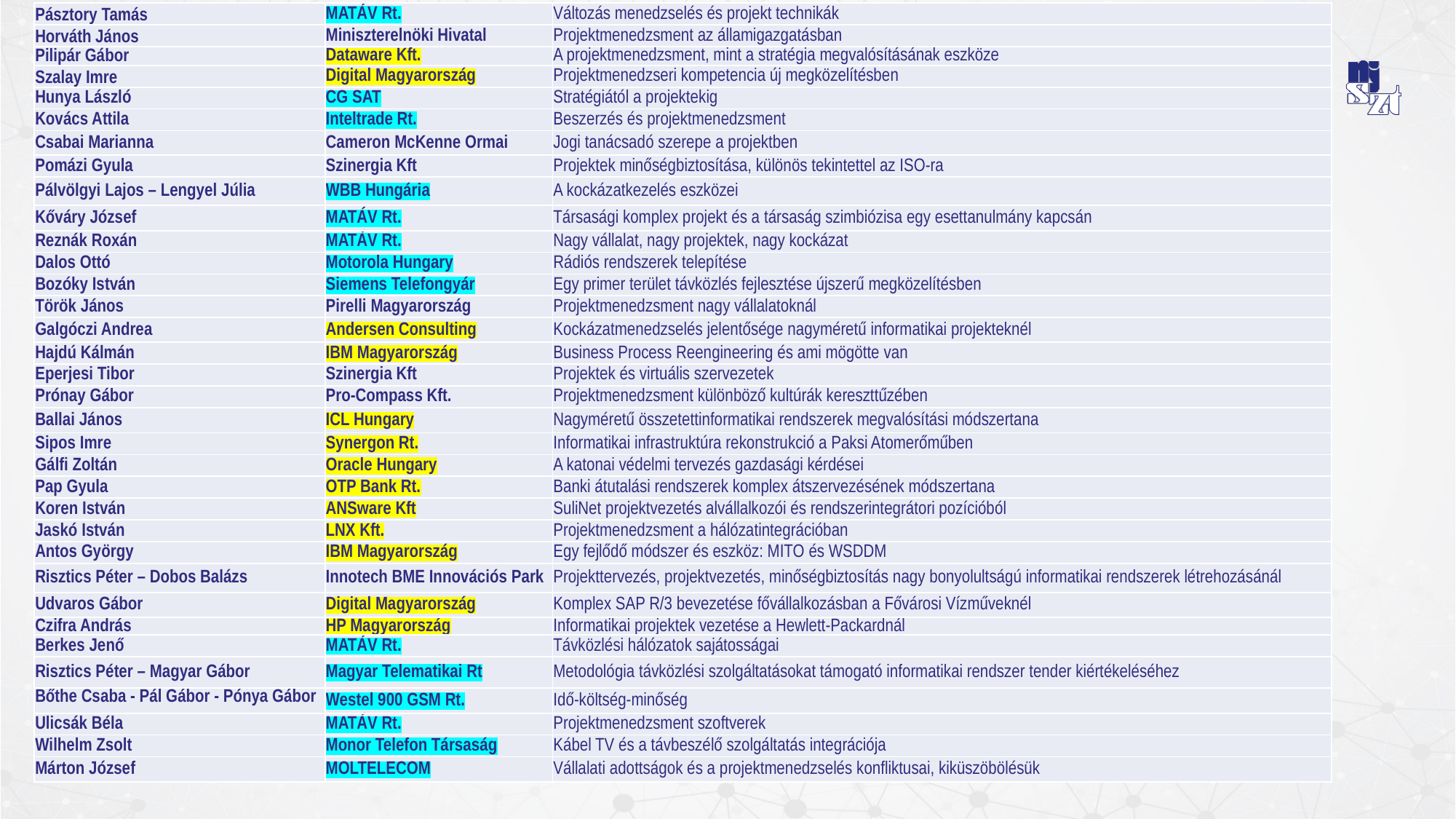

| Pásztory Tamás | MATÁV Rt. | Változás menedzselés és projekt technikák |
| --- | --- | --- |
| Horváth János | Miniszterelnöki Hivatal | Projektmenedzsment az államigazgatásban |
| Pilipár Gábor | Dataware Kft. | A projektmenedzsment, mint a stratégia megvalósításának eszköze |
| Szalay Imre | Digital Magyarország | Projektmenedzseri kompetencia új megközelítésben |
| Hunya László | CG SAT | Stratégiától a projektekig |
| Kovács Attila | Inteltrade Rt. | Beszerzés és projektmenedzsment |
| Csabai Marianna | Cameron McKenne Ormai | Jogi tanácsadó szerepe a projektben |
| Pomázi Gyula | Szinergia Kft | Projektek minőségbiztosítása, különös tekintettel az ISO-ra |
| Pálvölgyi Lajos – Lengyel Júlia | WBB Hungária | A kockázatkezelés eszközei |
| Kőváry József | MATÁV Rt. | Társasági komplex projekt és a társaság szimbiózisa egy esettanulmány kapcsán |
| Reznák Roxán | MATÁV Rt. | Nagy vállalat, nagy projektek, nagy kockázat |
| Dalos Ottó | Motorola Hungary | Rádiós rendszerek telepítése |
| Bozóky István | Siemens Telefongyár | Egy primer terület távközlés fejlesztése újszerű megközelítésben |
| Török János | Pirelli Magyarország | Projektmenedzsment nagy vállalatoknál |
| Galgóczi Andrea | Andersen Consulting | Kockázatmenedzselés jelentősége nagyméretű informatikai projekteknél |
| Hajdú Kálmán | IBM Magyarország | Business Process Reengineering és ami mögötte van |
| Eperjesi Tibor | Szinergia Kft | Projektek és virtuális szervezetek |
| Prónay Gábor | Pro-Compass Kft. | Projektmenedzsment különböző kultúrák kereszttűzében |
| Ballai János | ICL Hungary | Nagyméretű összetettinformatikai rendszerek megvalósítási módszertana |
| Sipos Imre | Synergon Rt. | Informatikai infrastruktúra rekonstrukció a Paksi Atomerőműben |
| Gálfi Zoltán | Oracle Hungary | A katonai védelmi tervezés gazdasági kérdései |
| Pap Gyula | OTP Bank Rt. | Banki átutalási rendszerek komplex átszervezésének módszertana |
| Koren István | ANSware Kft | SuliNet projektvezetés alvállalkozói és rendszerintegrátori pozícióból |
| Jaskó István | LNX Kft. | Projektmenedzsment a hálózatintegrációban |
| Antos György | IBM Magyarország | Egy fejlődő módszer és eszköz: MITO és WSDDM |
| Risztics Péter – Dobos Balázs | Innotech BME Innovációs Park | Projekttervezés, projektvezetés, minőségbiztosítás nagy bonyolultságú informatikai rendszerek létrehozásánál |
| Udvaros Gábor | Digital Magyarország | Komplex SAP R/3 bevezetése fővállalkozásban a Fővárosi Vízműveknél |
| Czifra András | HP Magyarország | Informatikai projektek vezetése a Hewlett-Packardnál |
| Berkes Jenő | MATÁV Rt. | Távközlési hálózatok sajátosságai |
| Risztics Péter – Magyar Gábor | Magyar Telematikai Rt | Metodológia távközlési szolgáltatásokat támogató informatikai rendszer tender kiértékeléséhez |
| Bőthe Csaba - Pál Gábor - Pónya Gábor | Westel 900 GSM Rt. | Idő-költség-minőség |
| Ulicsák Béla | MATÁV Rt. | Projektmenedzsment szoftverek |
| Wilhelm Zsolt | Monor Telefon Társaság | Kábel TV és a távbeszélő szolgáltatás integrációja |
| Márton József | MOLTELECOM | Vállalati adottságok és a projektmenedzselés konfliktusai, kiküszöbölésük |
#